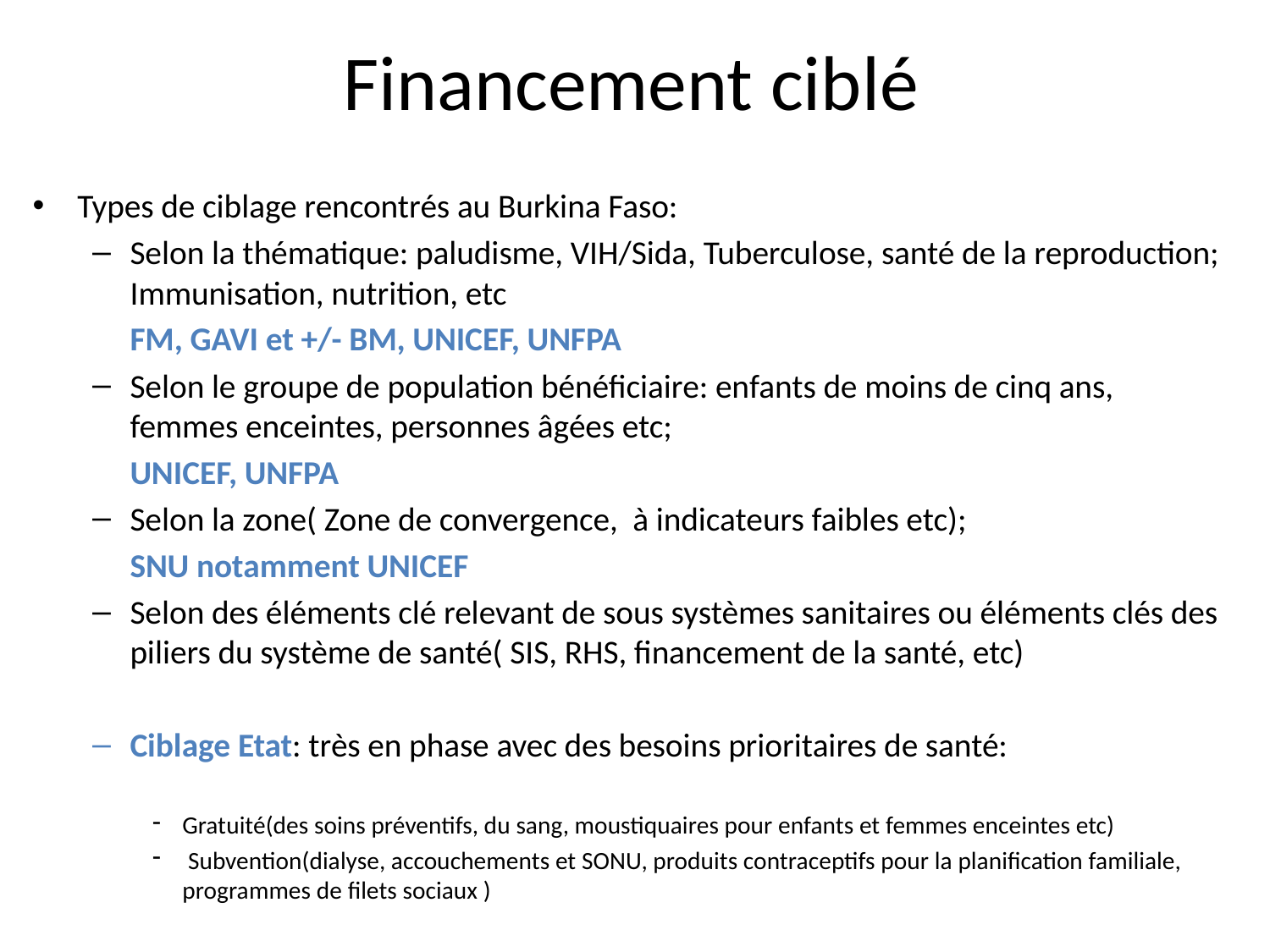

# Financement ciblé
Types de ciblage rencontrés au Burkina Faso:
Selon la thématique: paludisme, VIH/Sida, Tuberculose, santé de la reproduction; Immunisation, nutrition, etc
	FM, GAVI et +/- BM, UNICEF, UNFPA
Selon le groupe de population bénéficiaire: enfants de moins de cinq ans, femmes enceintes, personnes âgées etc;
	UNICEF, UNFPA
Selon la zone( Zone de convergence,  à indicateurs faibles etc);
	SNU notamment UNICEF
Selon des éléments clé relevant de sous systèmes sanitaires ou éléments clés des piliers du système de santé( SIS, RHS, financement de la santé, etc)

Ciblage Etat: très en phase avec des besoins prioritaires de santé:

Gratuité(des soins préventifs, du sang, moustiquaires pour enfants et femmes enceintes etc)
 Subvention(dialyse, accouchements et SONU, produits contraceptifs pour la planification familiale, programmes de filets sociaux )